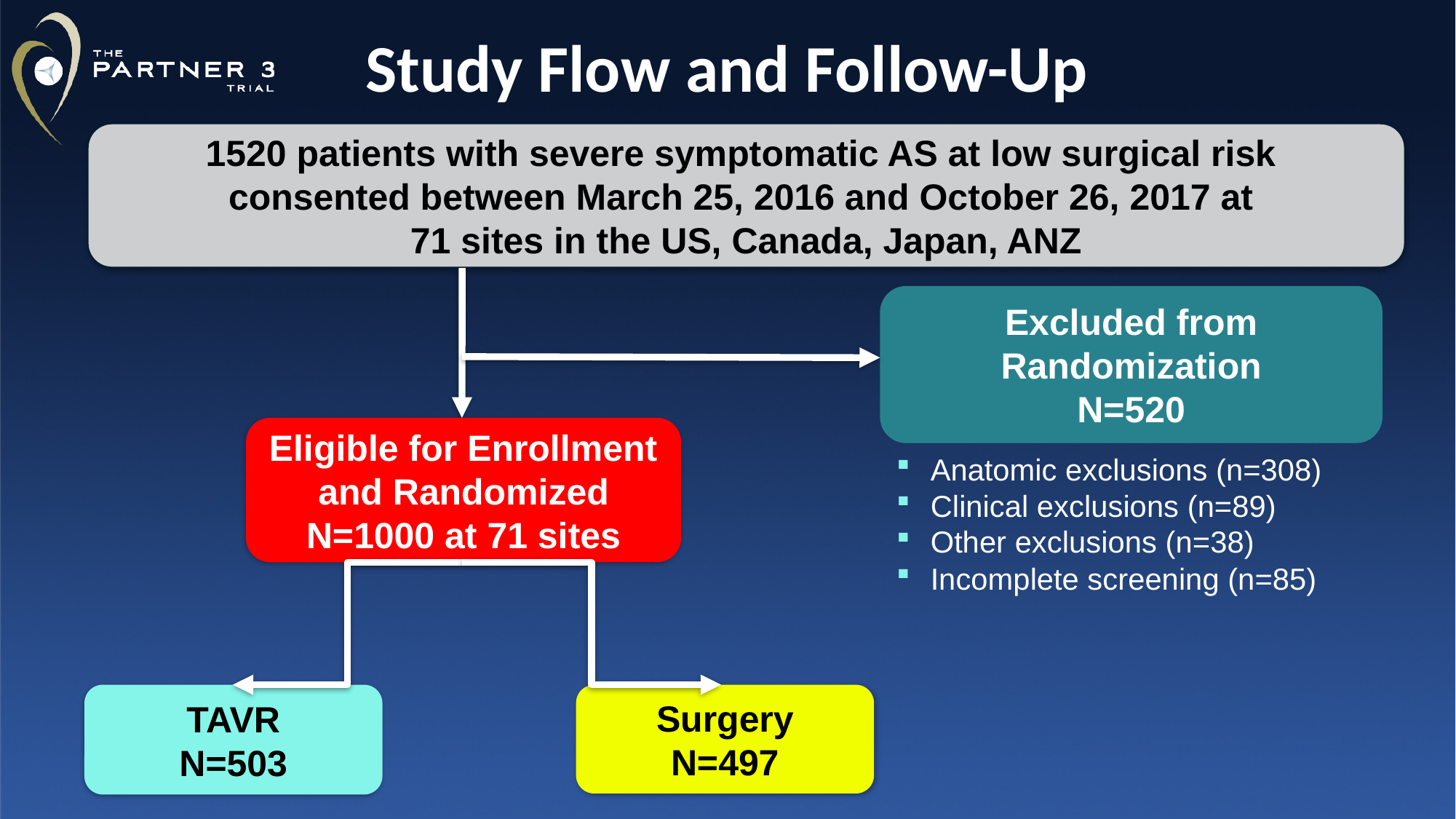

# Study Flow and Follow-Up
1520 patients with severe symptomatic AS at low surgical risk
consented between March 25, 2016 and October 26, 2017 at
71 sites in the US, Canada, Japan, ANZ
Excluded from Randomization
N=520
Anatomic exclusions (n=308)
Clinical exclusions (n=89)
Other exclusions (n=38)
Incomplete screening (n=85)

Eligible for Enrollment
and Randomized
N=1000 at 71 sites
TAVR
N=503
Surgery
N=497